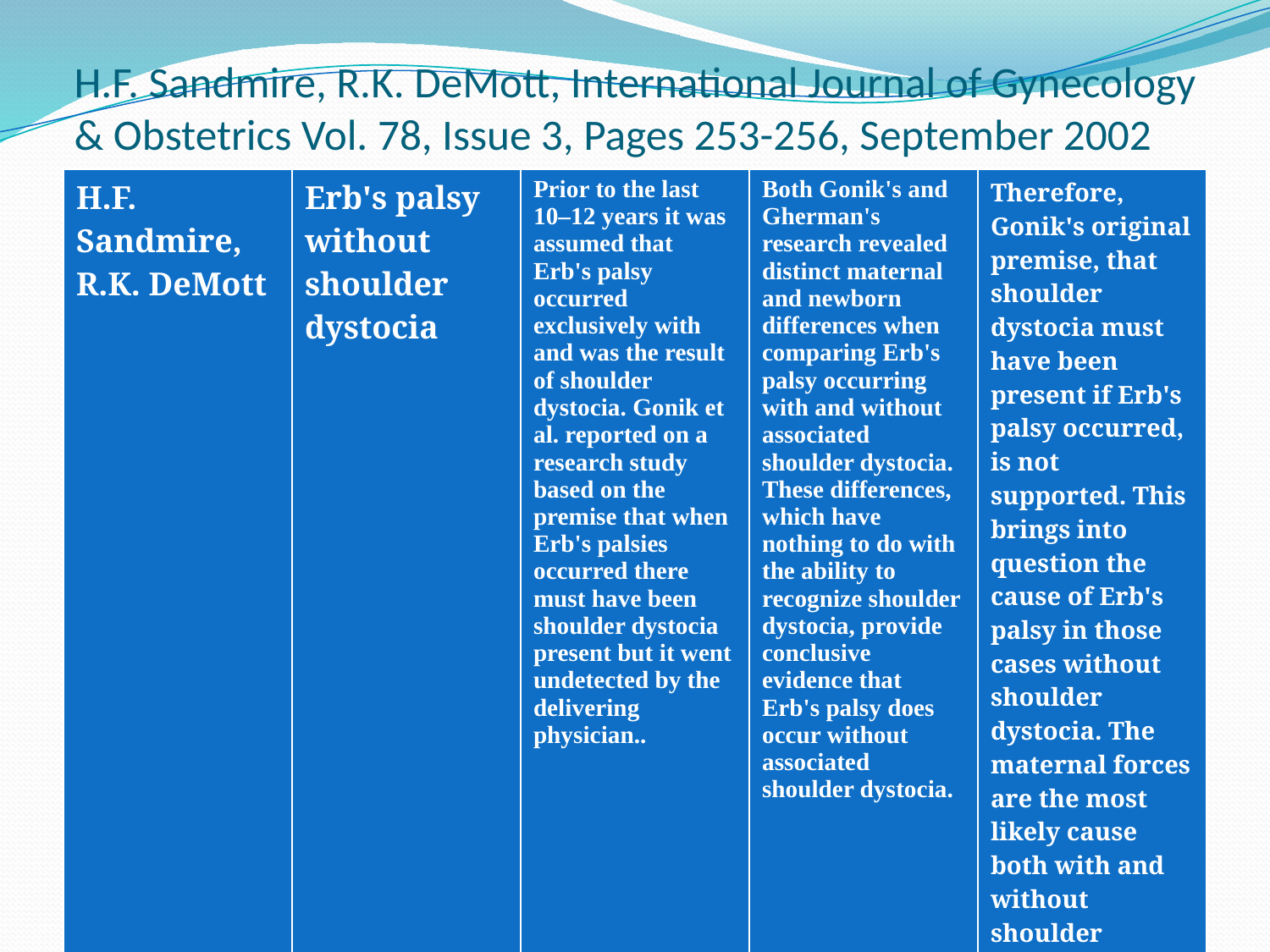

# H.F. Sandmire, R.K. DeMott, International Journal of Gynecology & Obstetrics Vol. 78, Issue 3, Pages 253-256, September 2002
| H.F. Sandmire, R.K. DeMott | Erb's palsy without shoulder dystocia | Prior to the last 10–12 years it was assumed that Erb's palsy occurred exclusively with and was the result of shoulder dystocia. Gonik et al. reported on a research study based on the premise that when Erb's palsies occurred there must have been shoulder dystocia present but it went undetected by the delivering physician.. | Both Gonik's and Gherman's research revealed distinct maternal and newborn differences when comparing Erb's palsy occurring with and without associated shoulder dystocia. These differences, which have nothing to do with the ability to recognize shoulder dystocia, provide conclusive evidence that Erb's palsy does occur without associated shoulder dystocia. | Therefore, Gonik's original premise, that shoulder dystocia must have been present if Erb's palsy occurred, is not supported. This brings into question the cause of Erb's palsy in those cases without shoulder dystocia. The maternal forces are the most likely cause both with and without shoulder dystocia. |
| --- | --- | --- | --- | --- |